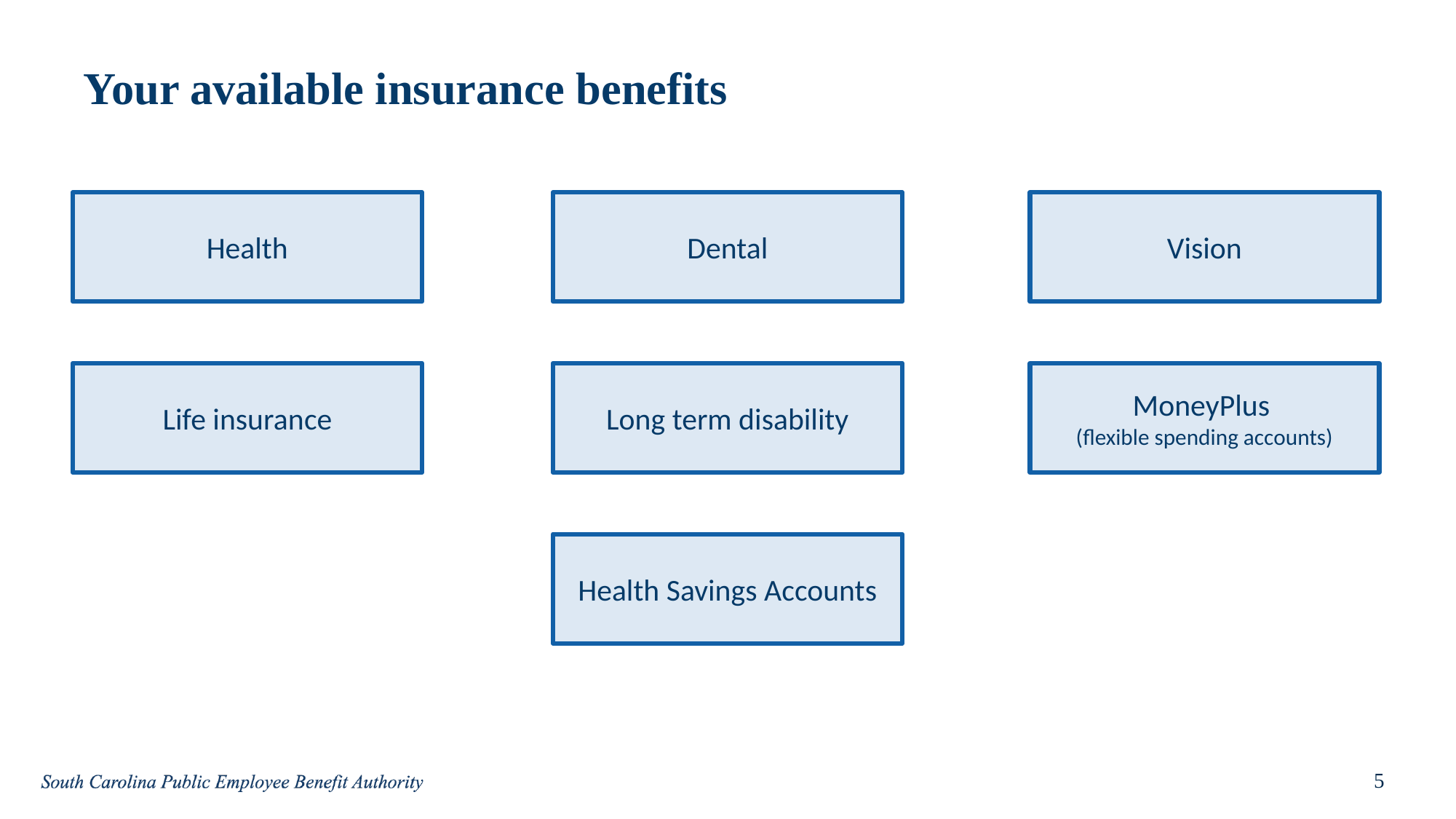

# Your available insurance benefits

Health
Dental
Vision

Life insurance
Long term disability
MoneyPlus
(flexible spending accounts)

Health Savings Accounts

5